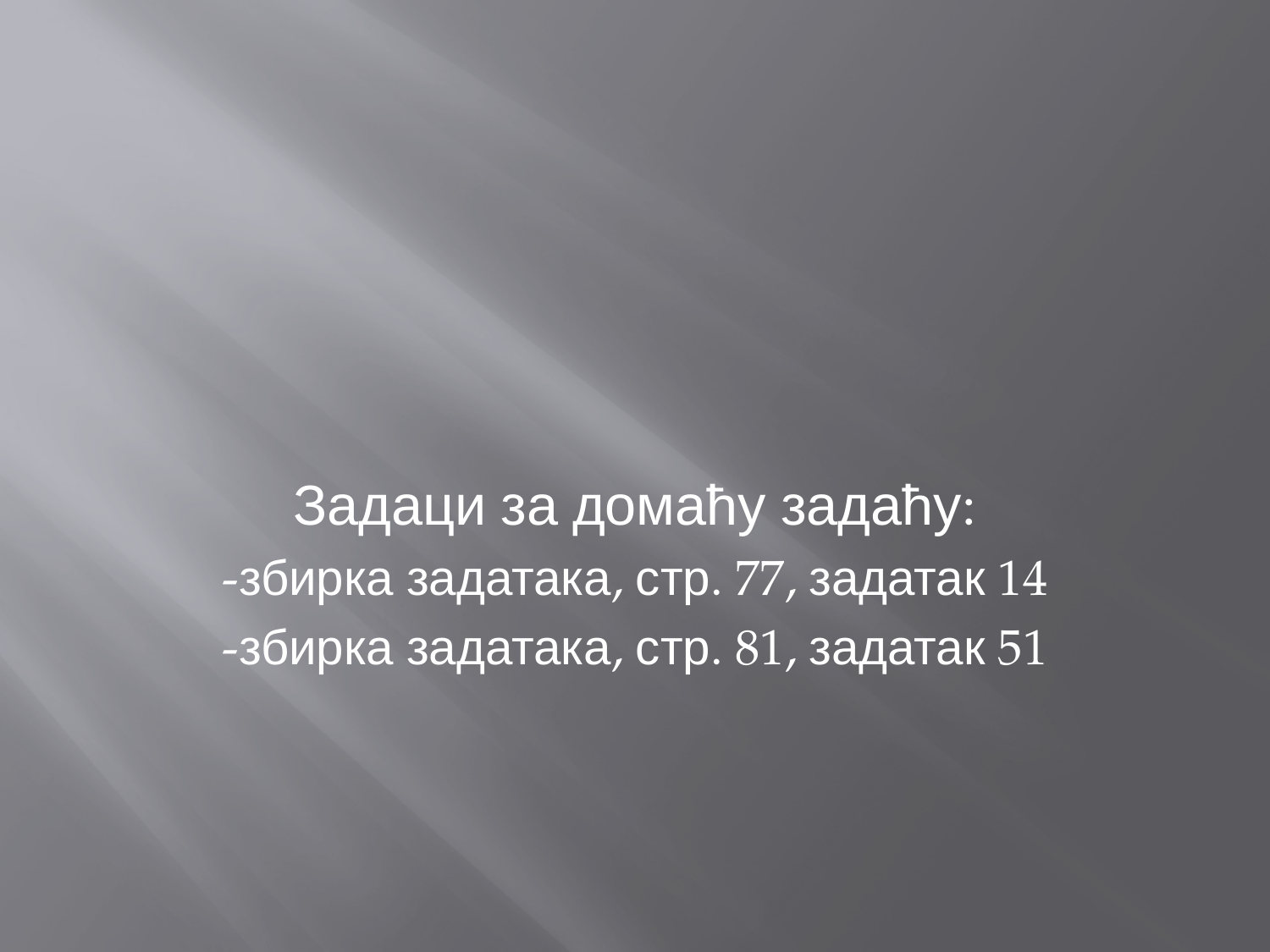

#
Задаци за домаћу задаћу:
-збирка задатака, стр. 77, задатак 14
-збирка задатака, стр. 81, задатак 51